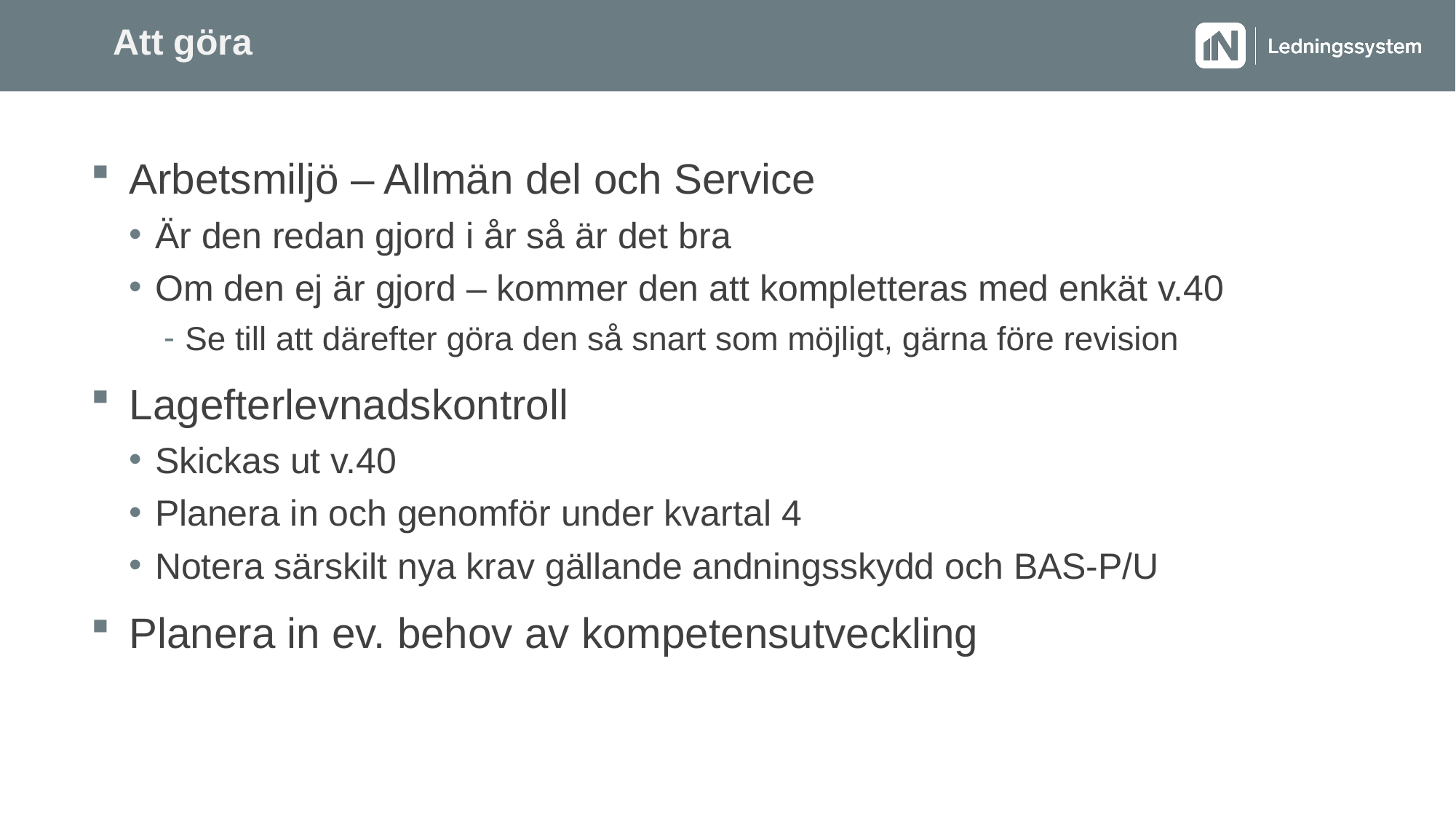

# Att göra
Arbetsmiljö – Allmän del och Service
Är den redan gjord i år så är det bra
Om den ej är gjord – kommer den att kompletteras med enkät v.40
Se till att därefter göra den så snart som möjligt, gärna före revision
Lagefterlevnadskontroll
Skickas ut v.40
Planera in och genomför under kvartal 4
Notera särskilt nya krav gällande andningsskydd och BAS-P/U
Planera in ev. behov av kompetensutveckling